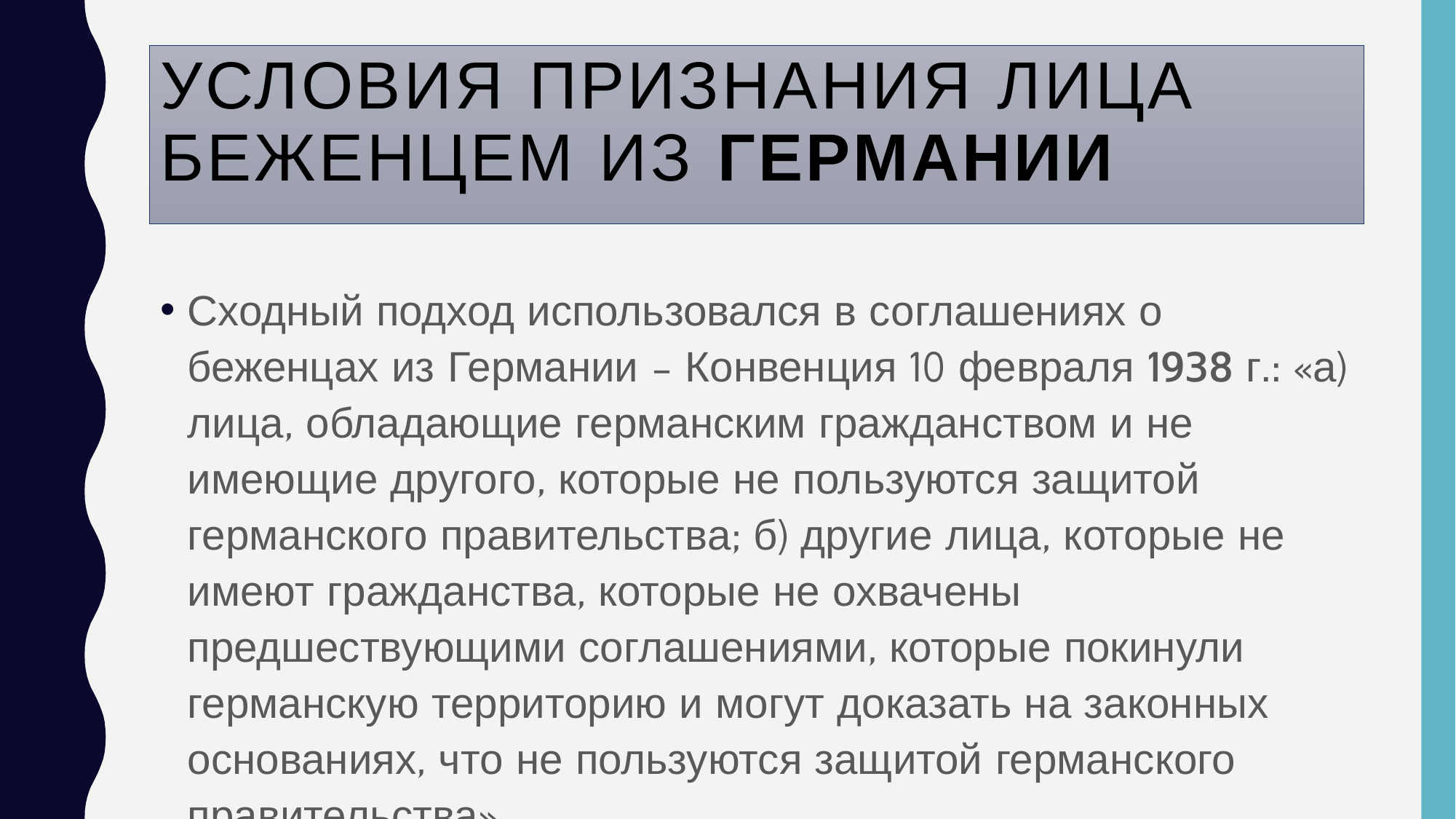

# Условия признания лица беженцем из Германии
Сходный подход использовался в соглашениях о беженцах из Германии – Конвенция 10 февраля 1938 г.: «а) лица, обладающие германским гражданством и не имеющие другого, которые не пользуются защитой германского правительства; б) другие лица, которые не имеют гражданства, которые не охвачены предшествующими соглашениями, которые покинули германскую территорию и могут доказать на законных основаниях, что не пользуются защитой германского правительства».